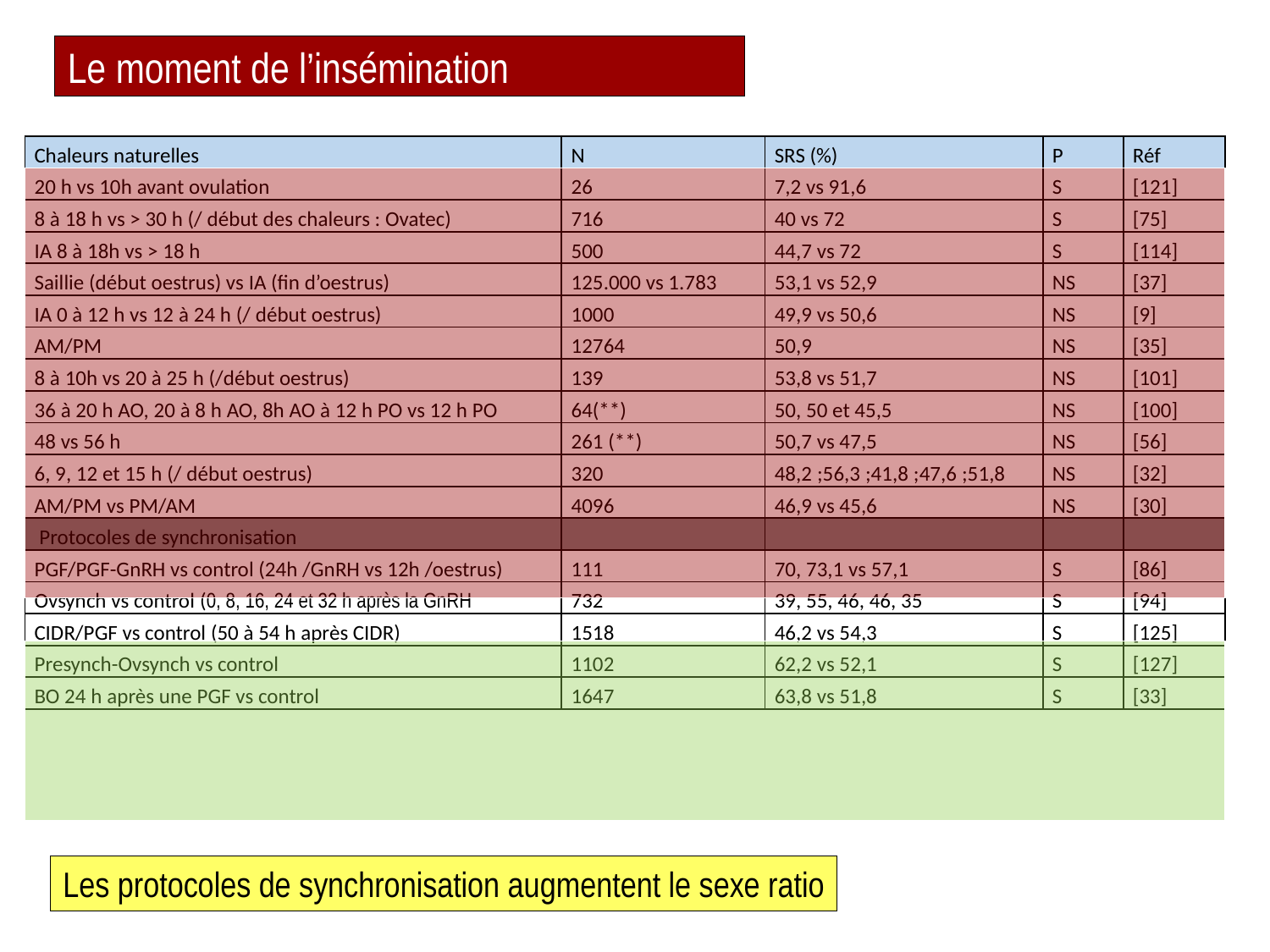

# Le moment de l’insémination
| Chaleurs naturelles | N | SRS (%) | P | Réf |
| --- | --- | --- | --- | --- |
| 20 h vs 10h avant ovulation | 26 | 7,2 vs 91,6 | S | [121] |
| 8 à 18 h vs > 30 h (/ début des chaleurs : Ovatec) | 716 | 40 vs 72 | S | [75] |
| IA 8 à 18h vs > 18 h | 500 | 44,7 vs 72 | S | [114] |
| Saillie (début oestrus) vs IA (fin d’oestrus) | 125.000 vs 1.783 | 53,1 vs 52,9 | NS | [37] |
| IA 0 à 12 h vs 12 à 24 h (/ début oestrus) | 1000 | 49,9 vs 50,6 | NS | [9] |
| AM/PM | 12764 | 50,9 | NS | [35] |
| 8 à 10h vs 20 à 25 h (/début oestrus) | 139 | 53,8 vs 51,7 | NS | [101] |
| 36 à 20 h AO, 20 à 8 h AO, 8h AO à 12 h PO vs 12 h PO | 64(\*\*) | 50, 50 et 45,5 | NS | [100] |
| 48 vs 56 h | 261 (\*\*) | 50,7 vs 47,5 | NS | [56] |
| 6, 9, 12 et 15 h (/ début oestrus) | 320 | 48,2 ;56,3 ;41,8 ;47,6 ;51,8 | NS | [32] |
| AM/PM vs PM/AM | 4096 | 46,9 vs 45,6 | NS | [30] |
| Protocoles de synchronisation |  |  |  |  |
| PGF/PGF-GnRH vs control (24h /GnRH vs 12h /oestrus) | 111 | 70, 73,1 vs 57,1 | S | [86] |
| Ovsynch vs control (0, 8, 16, 24 et 32 h après la GnRH | 732 | 39, 55, 46, 46, 35 | S | [94] |
| CIDR/PGF vs control (50 à 54 h après CIDR) | 1518 | 46,2 vs 54,3 | S | [125] |
| Presynch-Ovsynch vs control | 1102 | 62,2 vs 52,1 | S | [127] |
| BO 24 h après une PGF vs control | 1647 | 63,8 vs 51,8 | S | [33] |

Les protocoles de synchronisation augmentent le sexe ratio
22